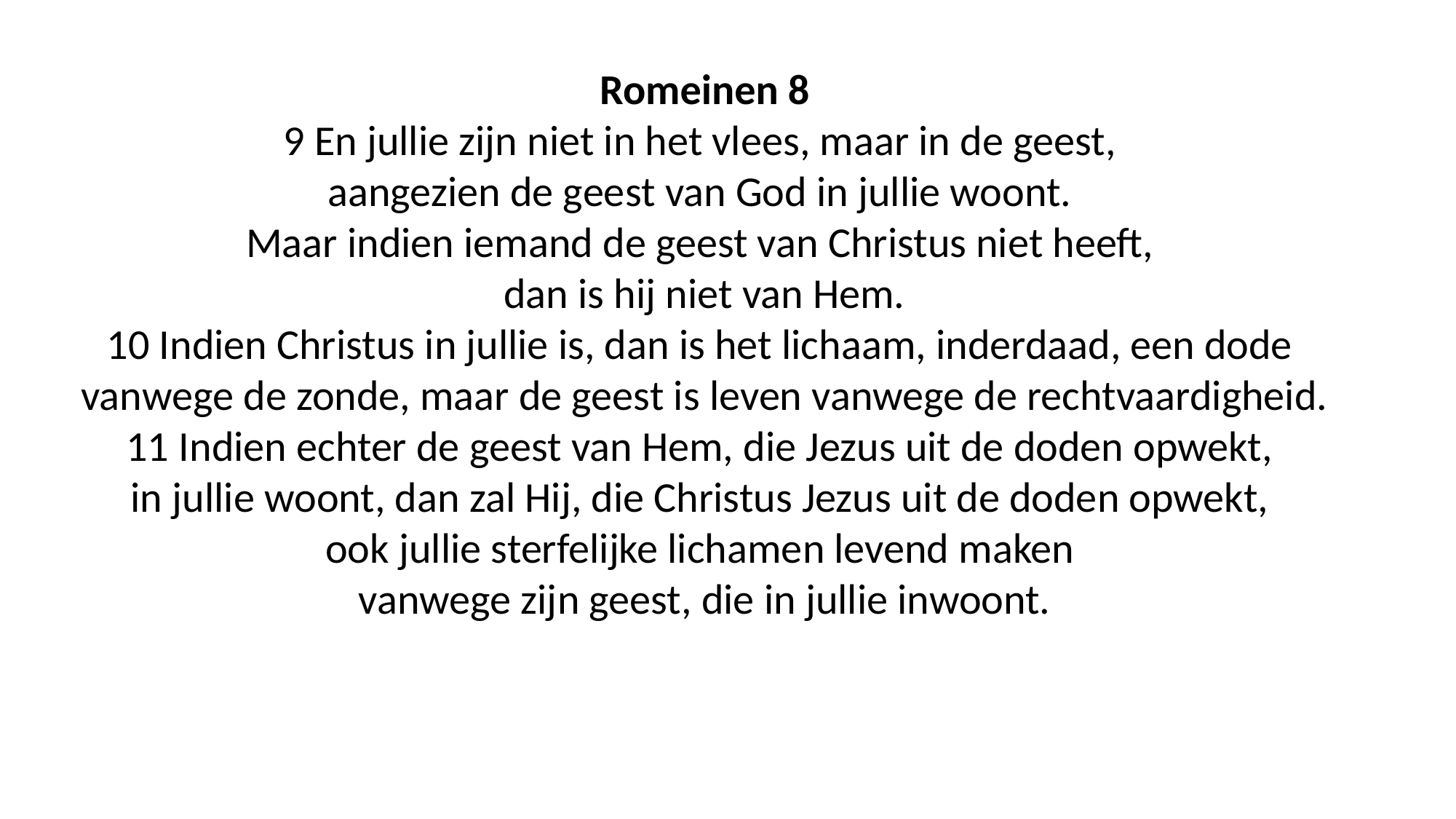

Romeinen 8
9 En jullie zijn niet in het vlees, maar in de geest,
aangezien de geest van God in jullie woont.
Maar indien iemand de geest van Christus niet heeft,
dan is hij niet van Hem.
10 Indien Christus in jullie is, dan is het lichaam, inderdaad, een dode
vanwege de zonde, maar de geest is leven vanwege de rechtvaardigheid.
11 Indien echter de geest van Hem, die Jezus uit de doden opwekt,
in jullie woont, dan zal Hij, die Christus Jezus uit de doden opwekt,
ook jullie sterfelijke lichamen levend maken
vanwege zijn geest, die in jullie inwoont.